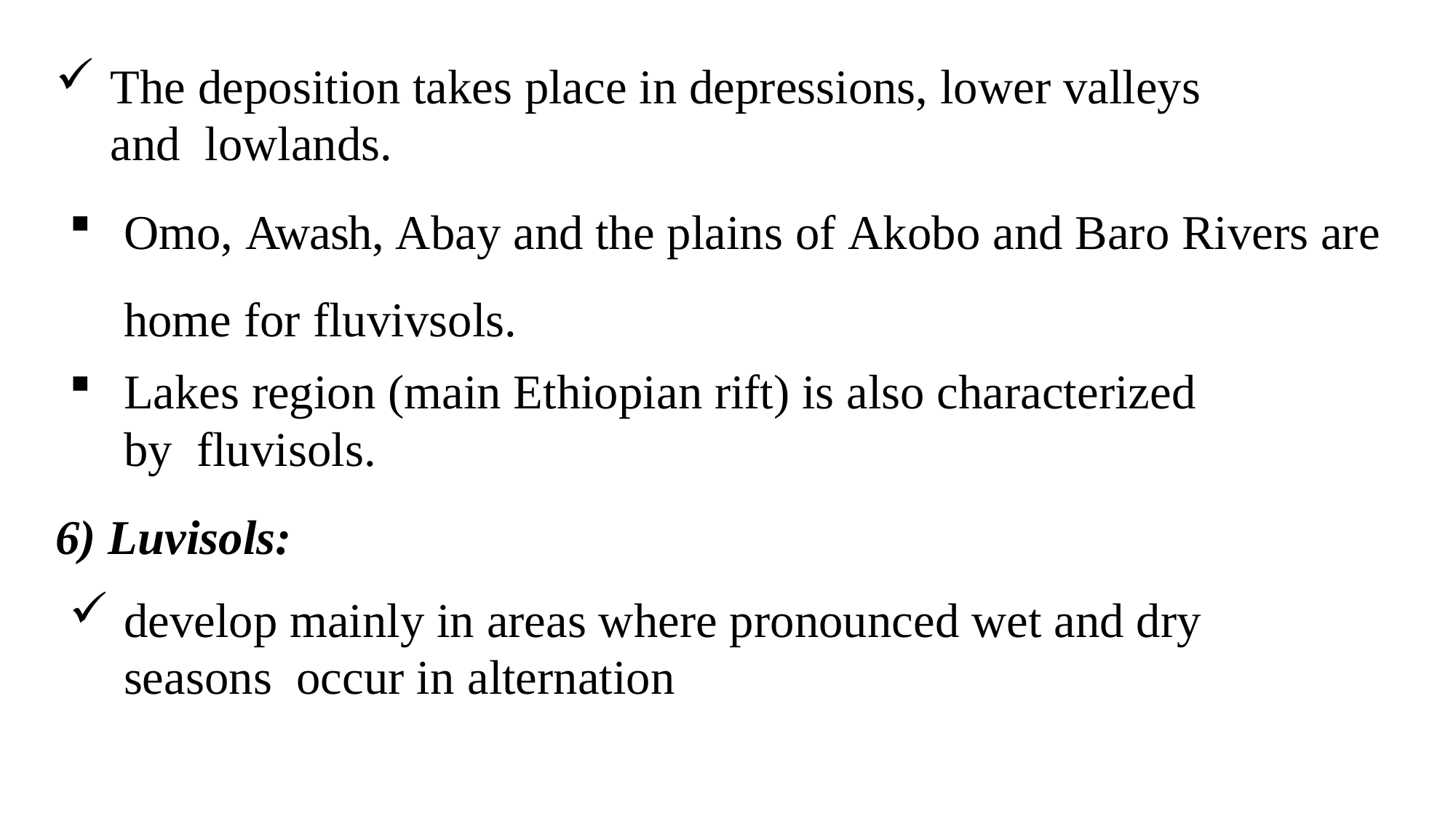

The deposition takes place in depressions, lower valleys and  lowlands.
Omo, Awash, Abay and the plains of Akobo and Baro Rivers are  home for fluvivsols.
Lakes region (main Ethiopian rift) is also characterized by  fluvisols.
Luvisols:
develop mainly in areas where pronounced wet and dry seasons  occur in alternation